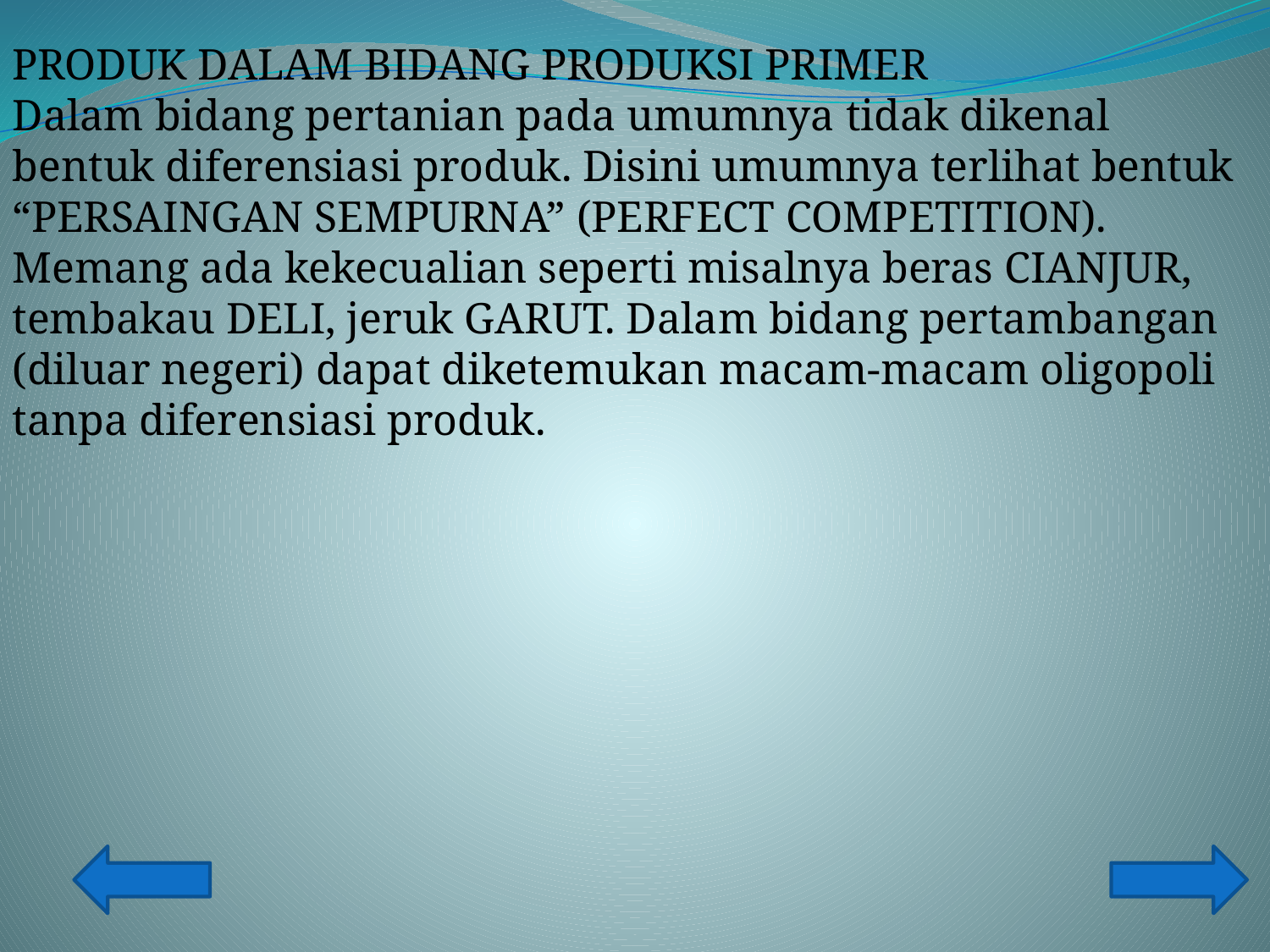

PRODUK DALAM BIDANG PRODUKSI PRIMER
Dalam bidang pertanian pada umumnya tidak dikenal bentuk diferensiasi produk. Disini umumnya terlihat bentuk “PERSAINGAN SEMPURNA” (PERFECT COMPETITION). Memang ada kekecualian seperti misalnya beras CIANJUR, tembakau DELI, jeruk GARUT. Dalam bidang pertambangan (diluar negeri) dapat diketemukan macam-macam oligopoli tanpa diferensiasi produk.